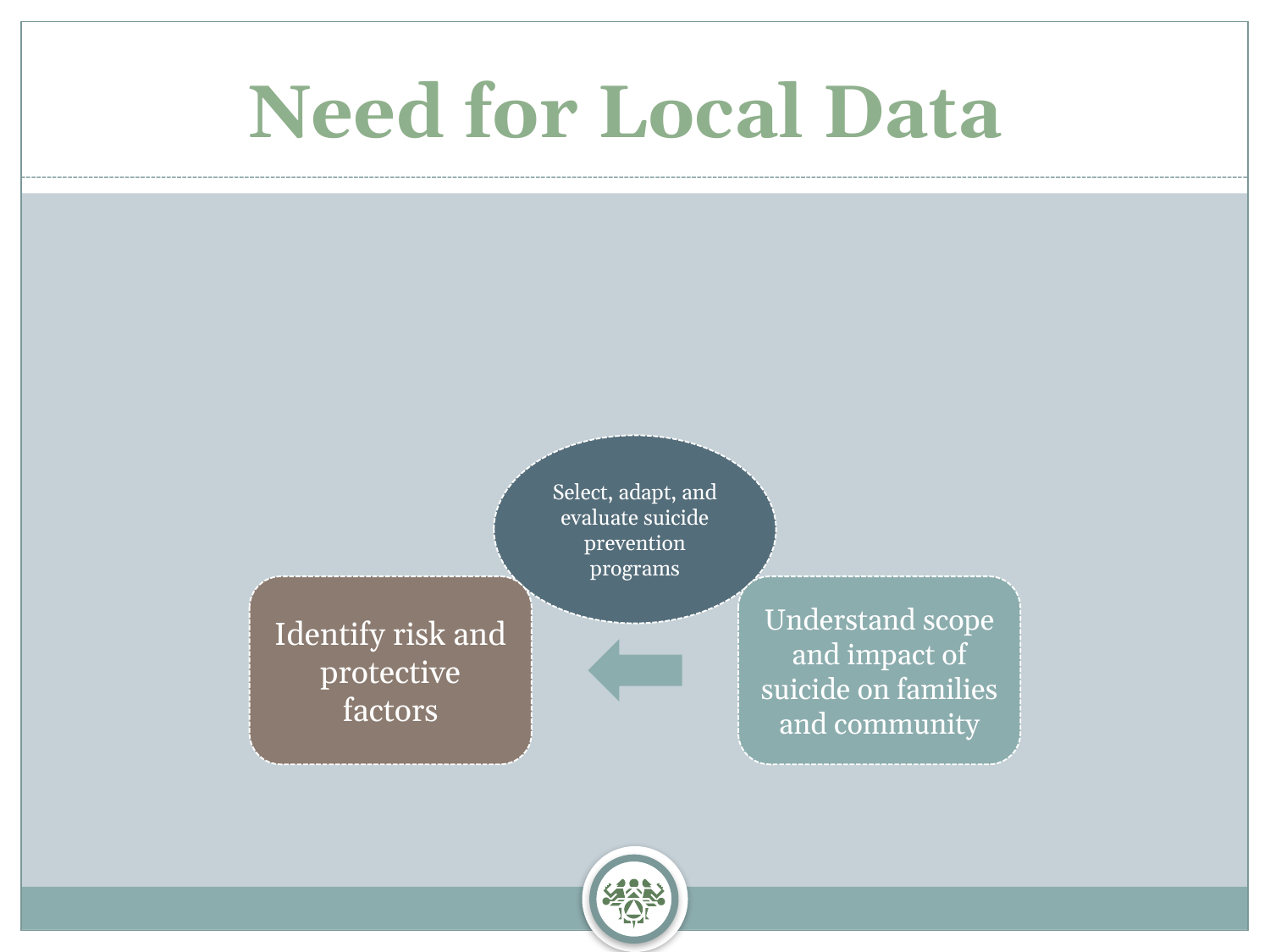

#
Need for Local Data
Select, adapt, and evaluate suicide prevention programs
Understand scope and impact of suicide on families and community
Identify risk and protective factors